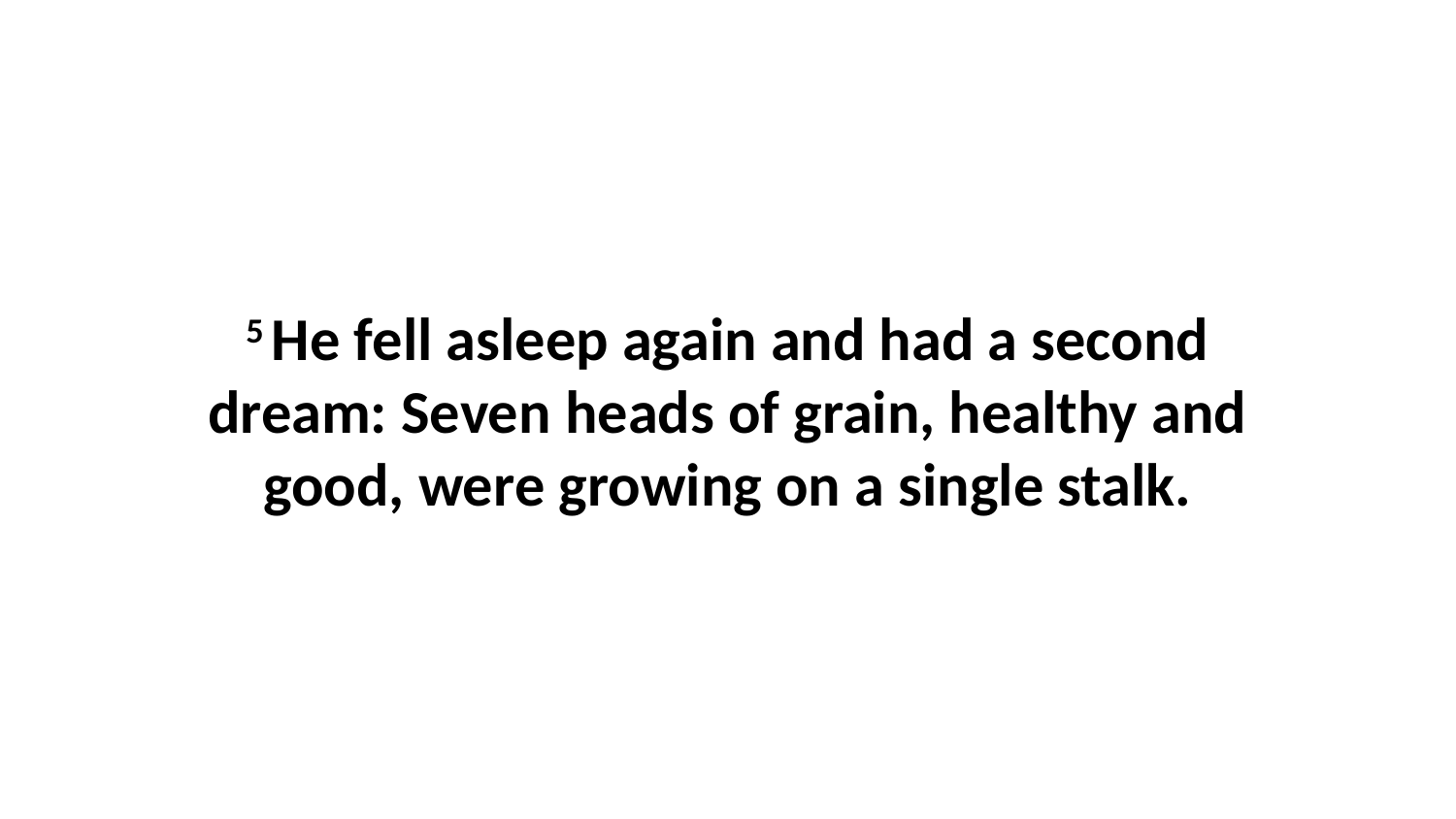

5 He fell asleep again and had a second dream: Seven heads of grain, healthy and good, were growing on a single stalk.